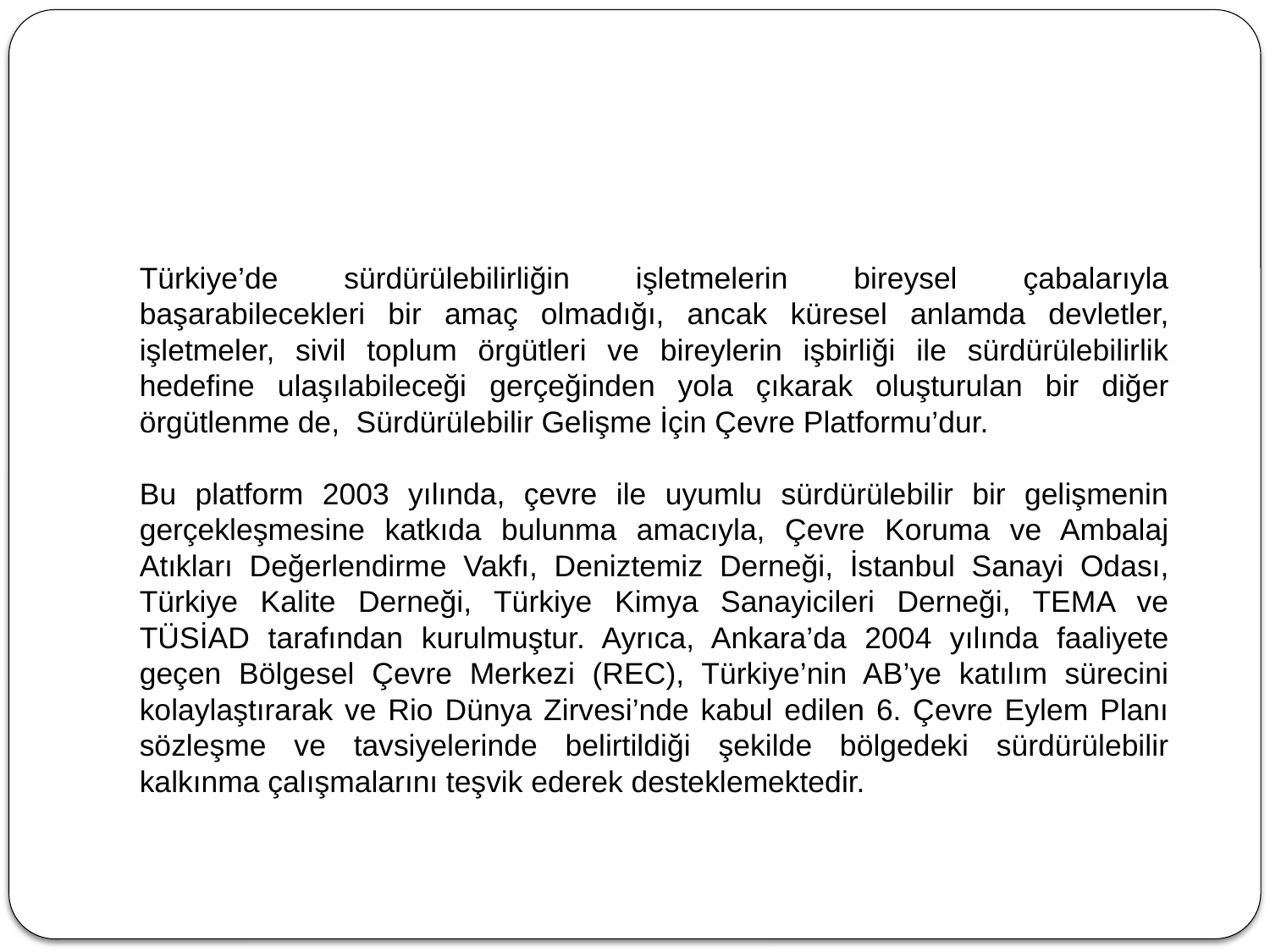

#
Sürdürülebilir Gelişme İçin Çevre Platformu
Türkiye’de sürdürülebilirliğin işletmelerin bireysel çabalarıyla başarabilecekleri bir amaç olmadığı, ancak küresel anlamda devletler, işletmeler, sivil toplum örgütleri ve bireylerin işbirliği ile sürdürülebilirlik hedefine ulaşılabileceği gerçeğinden yola çıkarak oluşturulan bir diğer örgütlenme de,  Sürdürülebilir Gelişme İçin Çevre Platformu’dur.

Bu platform 2003 yılında, çevre ile uyumlu sürdürülebilir bir gelişmenin gerçekleşmesine katkıda bulunma amacıyla, Çevre Koruma ve Ambalaj Atıkları Değerlendirme Vakfı, Deniztemiz Derneği, İstanbul Sanayi Odası, Türkiye Kalite Derneği, Türkiye Kimya Sanayicileri Derneği, TEMA ve TÜSİAD tarafından kurulmuştur. Ayrıca, Ankara’da 2004 yılında faaliyete geçen Bölgesel Çevre Merkezi (REC), Türkiye’nin AB’ye katılım sürecini kolaylaştırarak ve Rio Dünya Zirvesi’nde kabul edilen 6. Çevre Eylem Planı sözleşme ve tavsiyelerinde belirtildiği şekilde bölgedeki sürdürülebilir kalkınma çalışmalarını teşvik ederek desteklemektedir.